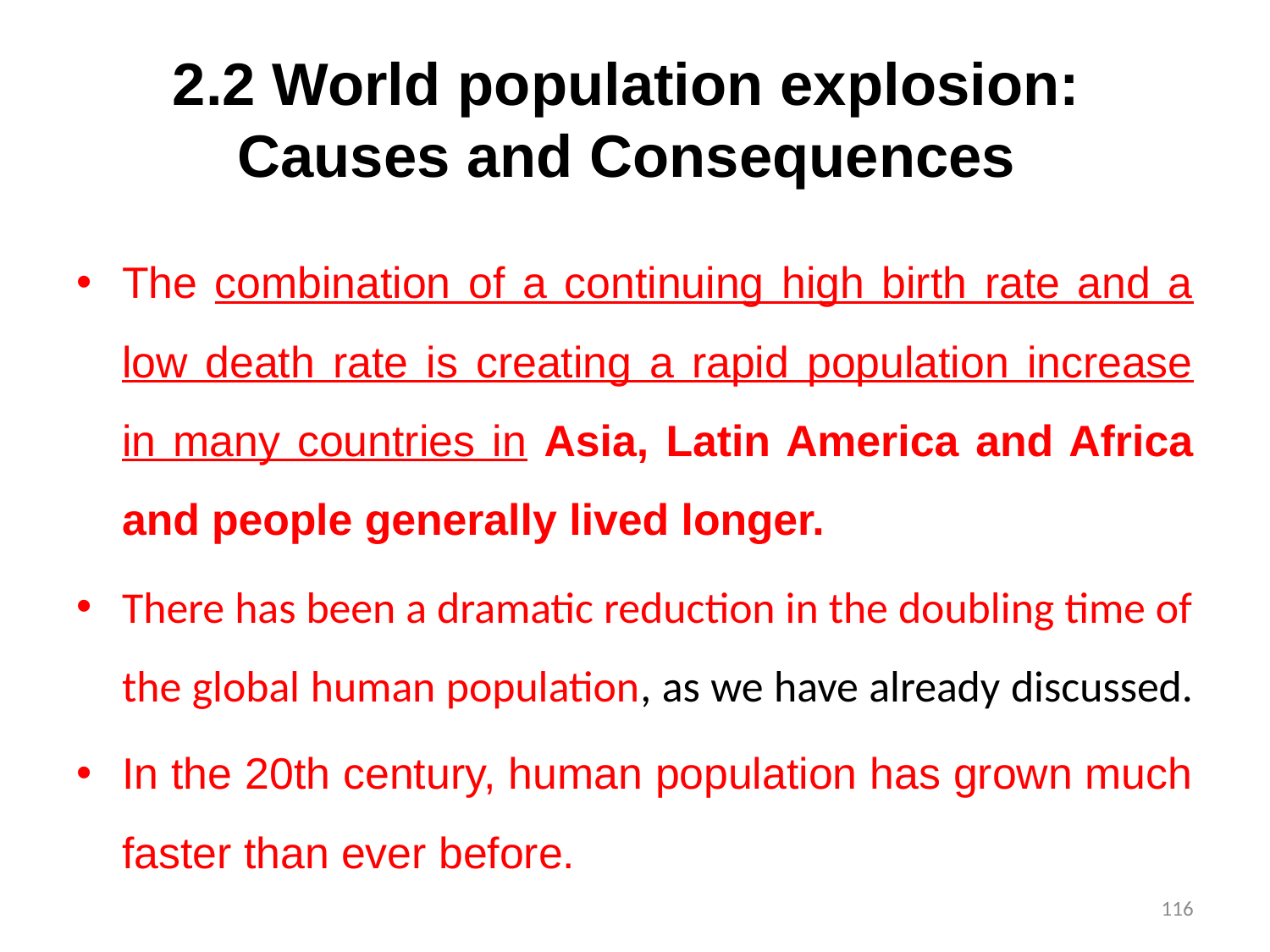

# 2.2 World population explosion:  Causes and Consequences
The combination of a continuing high birth rate and a low death rate is creating a rapid population increase in many countries in Asia, Latin America and Africa and people generally lived longer.
There has been a dramatic reduction in the doubling time of the global human population, as we have already discussed.
In the 20th century, human population has grown much faster than ever before.

116